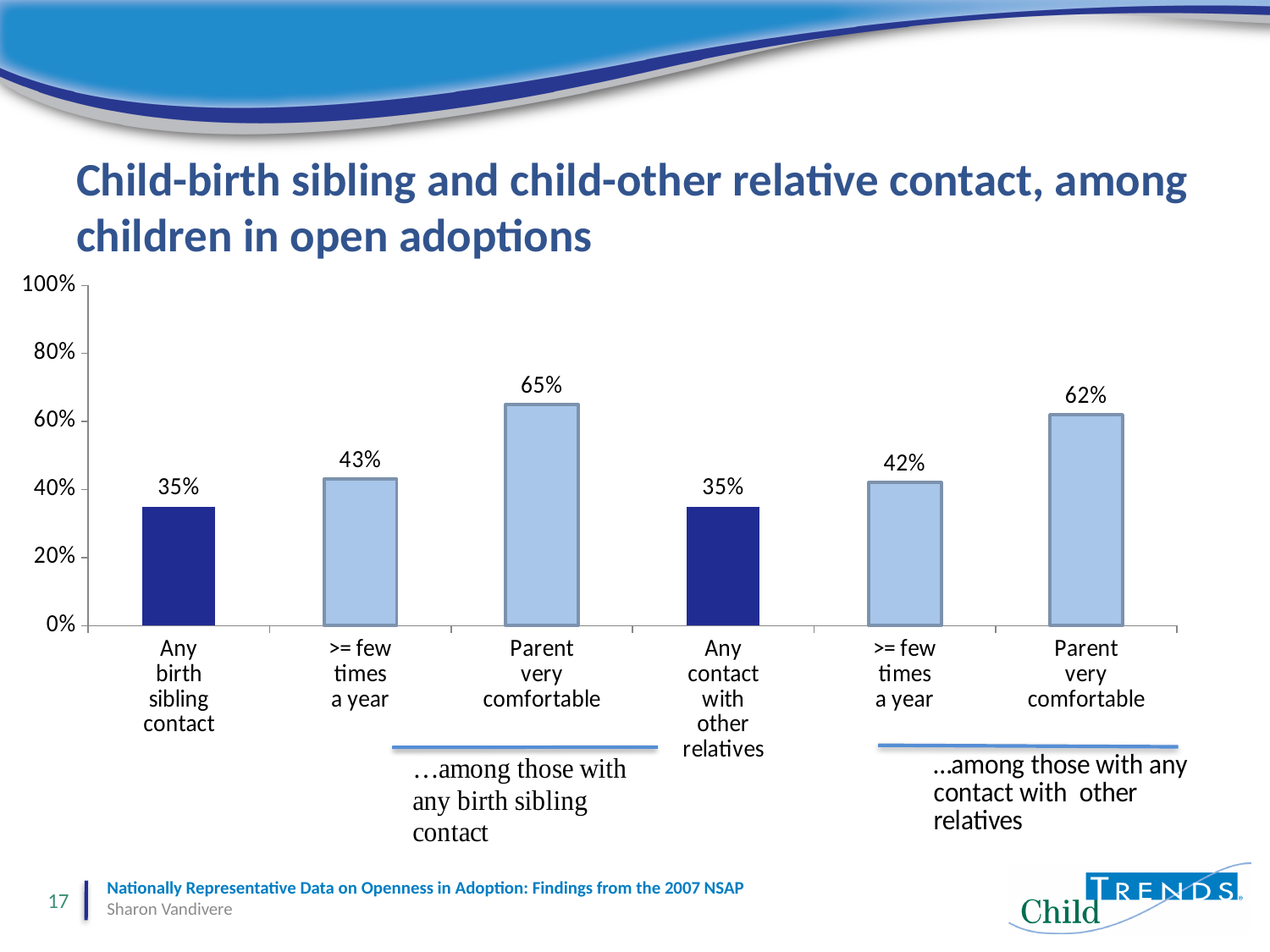

# Child-birth sibling and child-other relative contact, among children in open adoptions

### Chart

| Category | Series 1 |
|---|---|
| Any
birth
sibling
contact | 0.3500000000000003 |
| >= few
times
a year | 0.4300000000000004 |
| Parent
very
comfortable | 0.6500000000000014 |
| Any
contact
with
other
relatives | 0.3500000000000003 |
| >= few
times
a year | 0.4200000000000003 |
| Parent
very
comfortable | 0.6200000000000011 |